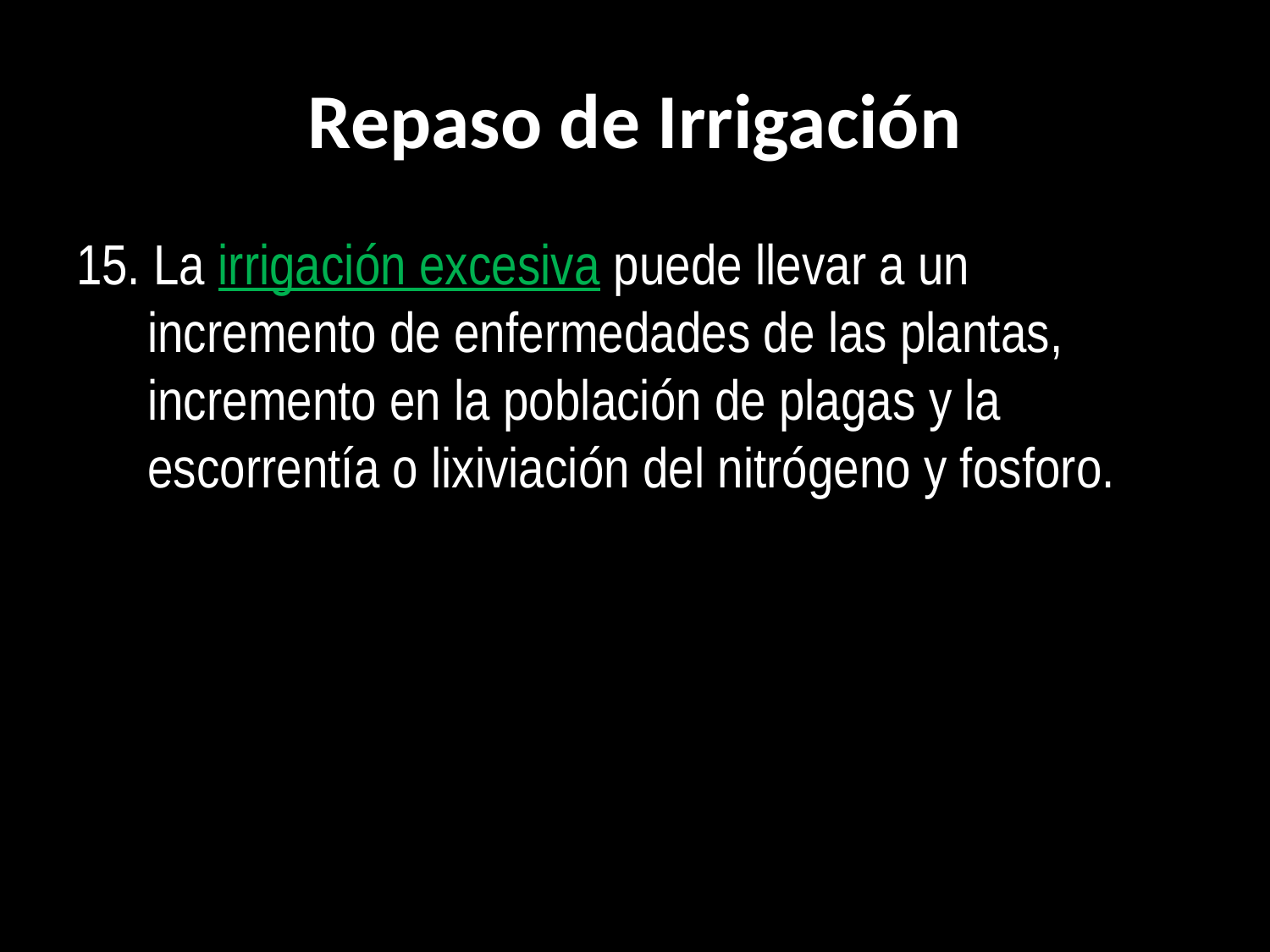

# Repaso de Irrigación
15. La irrigación excesiva puede llevar a un incremento de enfermedades de las plantas, incremento en la población de plagas y la escorrentía o lixiviación del nitrógeno y fosforo.